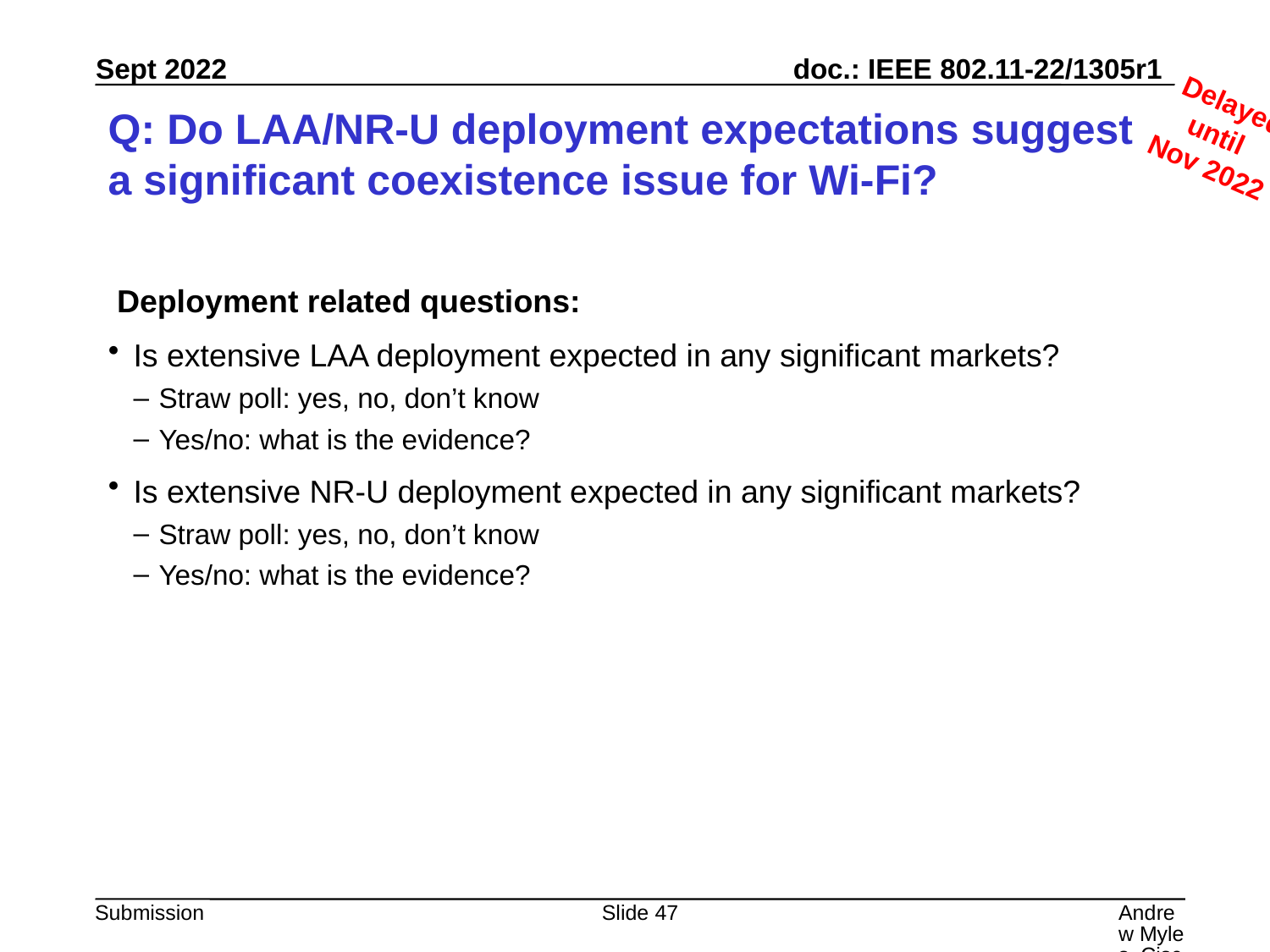

Delayed until
Nov 2022
# Q: Do LAA/NR-U deployment expectations suggest a significant coexistence issue for Wi-Fi?
 Deployment related questions:
Is extensive LAA deployment expected in any significant markets?
Straw poll: yes, no, don’t know
Yes/no: what is the evidence?
Is extensive NR-U deployment expected in any significant markets?
Straw poll: yes, no, don’t know
Yes/no: what is the evidence?

Slide 47
Andrew Myles, Cisco